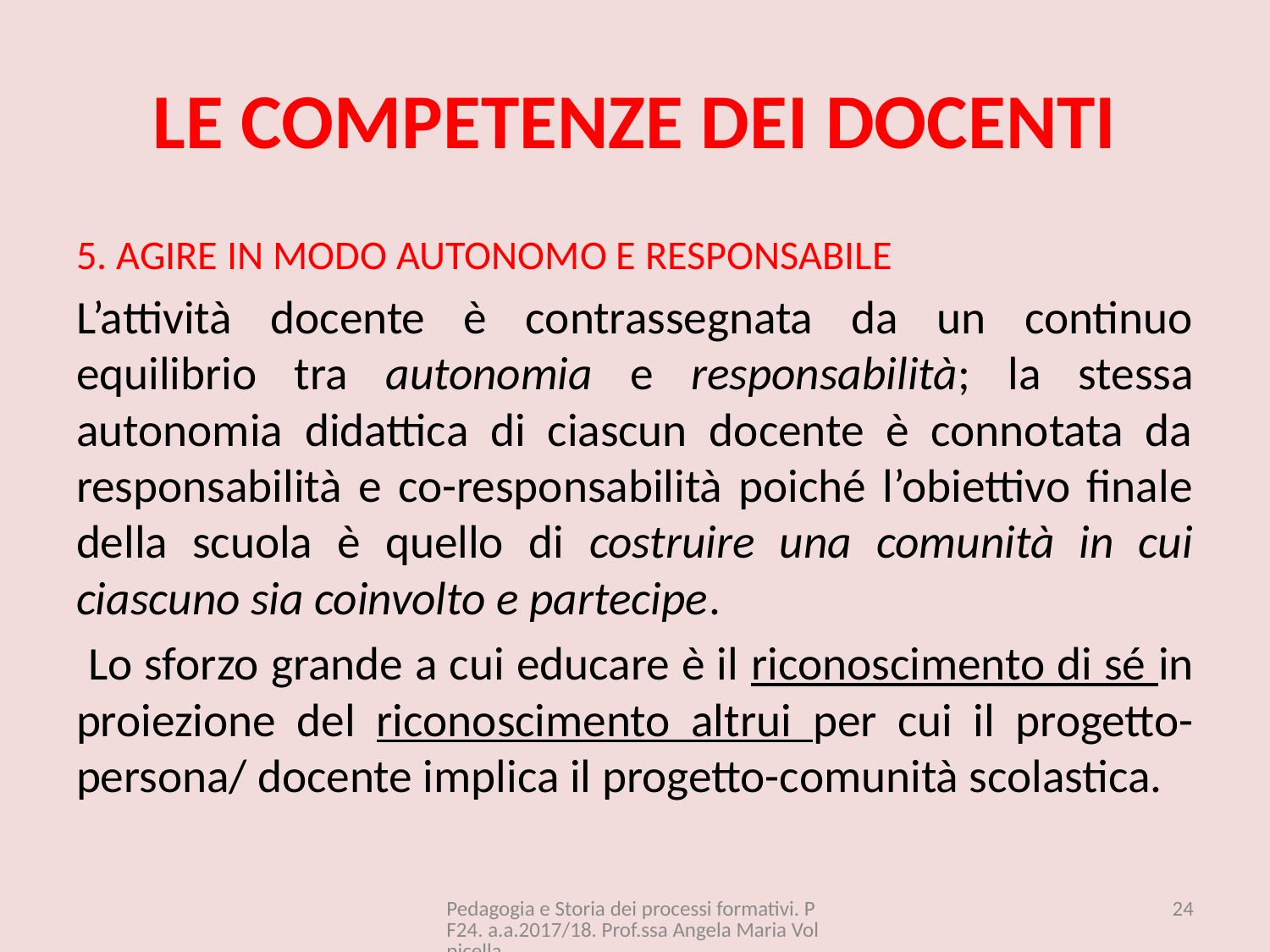

# LE COMPETENZE DEI DOCENTI
5. AGIRE IN MODO AUTONOMO E RESPONSABILE
L’attività docente è contrassegnata da un continuo equilibrio tra autonomia e responsabilità; la stessa autonomia didattica di ciascun docente è connotata da responsabilità e co-responsabilità poiché l’obiettivo finale della scuola è quello di costruire una comunità in cui ciascuno sia coinvolto e partecipe.
 Lo sforzo grande a cui educare è il riconoscimento di sé in proiezione del riconoscimento altrui per cui il progetto-persona/ docente implica il progetto-comunità scolastica.
Pedagogia e Storia dei processi formativi. PF24. a.a.2017/18. Prof.ssa Angela Maria Volpicella
24